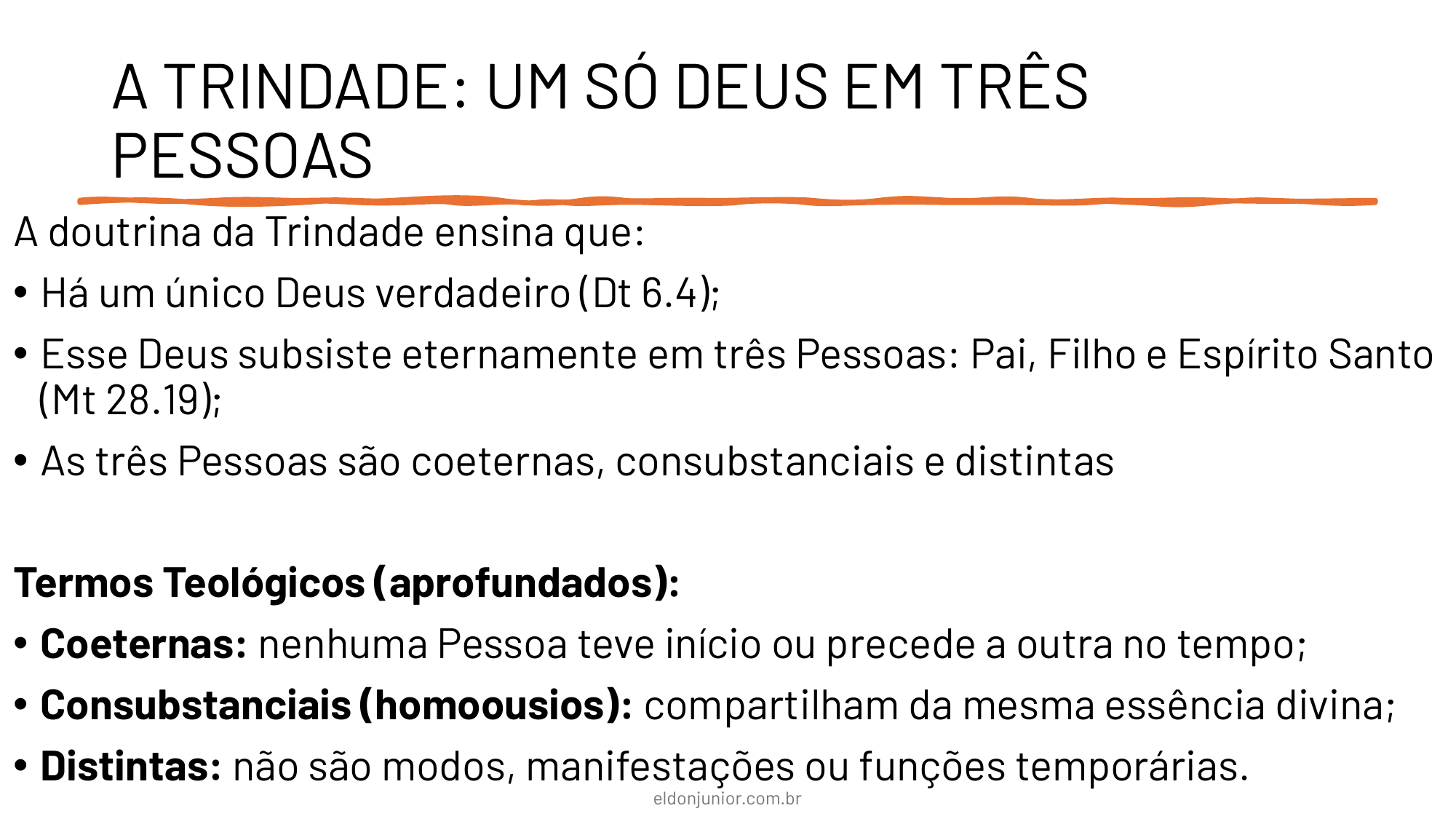

# A TRINDADE: UM SÓ DEUS EM TRÊS PESSOAS

A doutrina da Trindade ensina que:
Há um único Deus verdadeiro (Dt 6.4);
Esse Deus subsiste eternamente em três Pessoas: Pai, Filho e Espírito Santo (Mt 28.19);
As três Pessoas são coeternas, consubstanciais e distintas

Termos Teológicos (aprofundados):
Coeternas: nenhuma Pessoa teve início ou precede a outra no tempo;
Consubstanciais (homoousios): compartilham da mesma essência divina;
Distintas: não são modos, manifestações ou funções temporárias.

6
eldonjunior.com.br